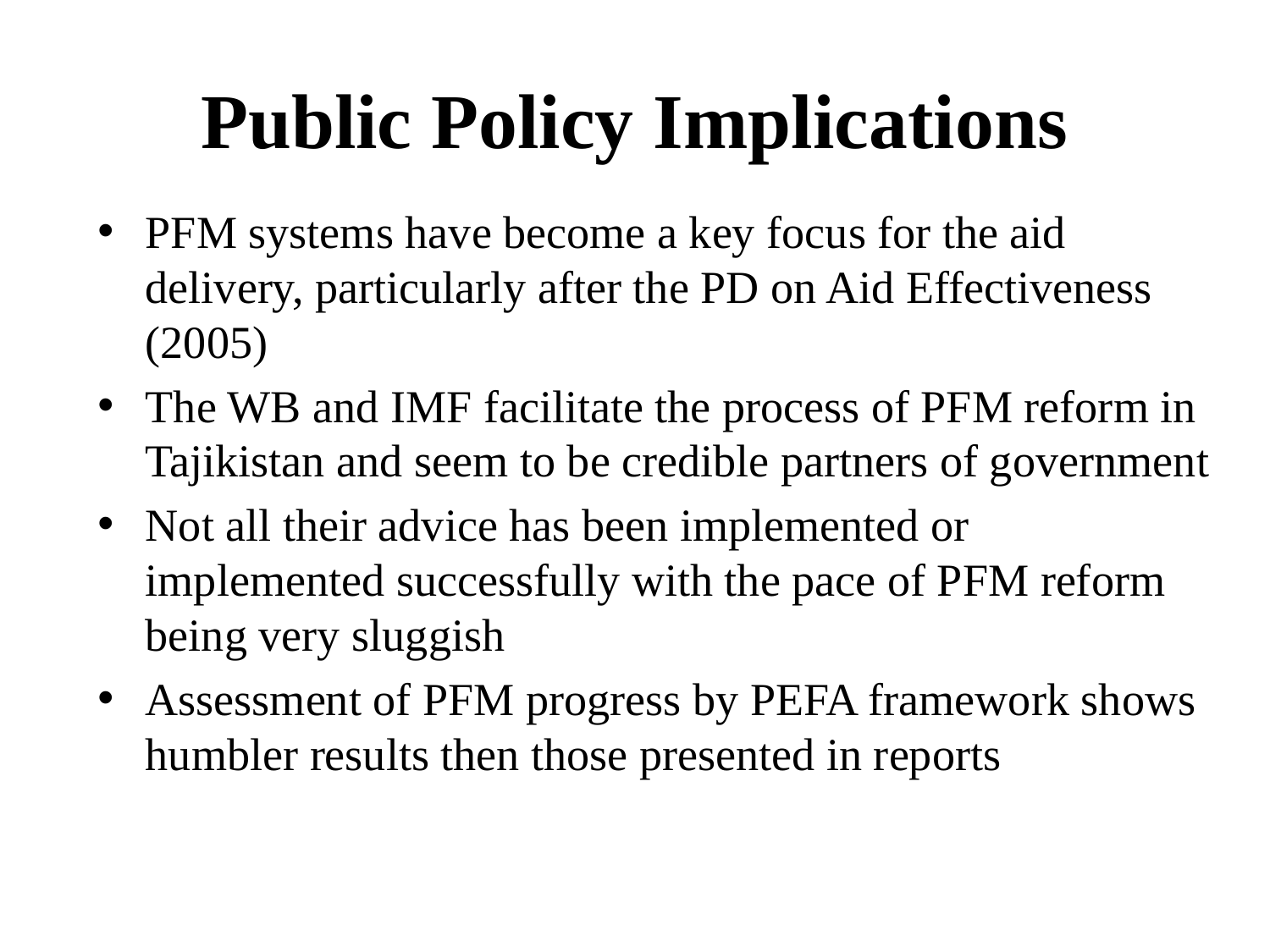

# Public Policy Implications
PFM systems have become a key focus for the aid delivery, particularly after the PD on Aid Effectiveness (2005)
The WB and IMF facilitate the process of PFM reform in Tajikistan and seem to be credible partners of government
Not all their advice has been implemented or implemented successfully with the pace of PFM reform being very sluggish
Assessment of PFM progress by PEFA framework shows humbler results then those presented in reports